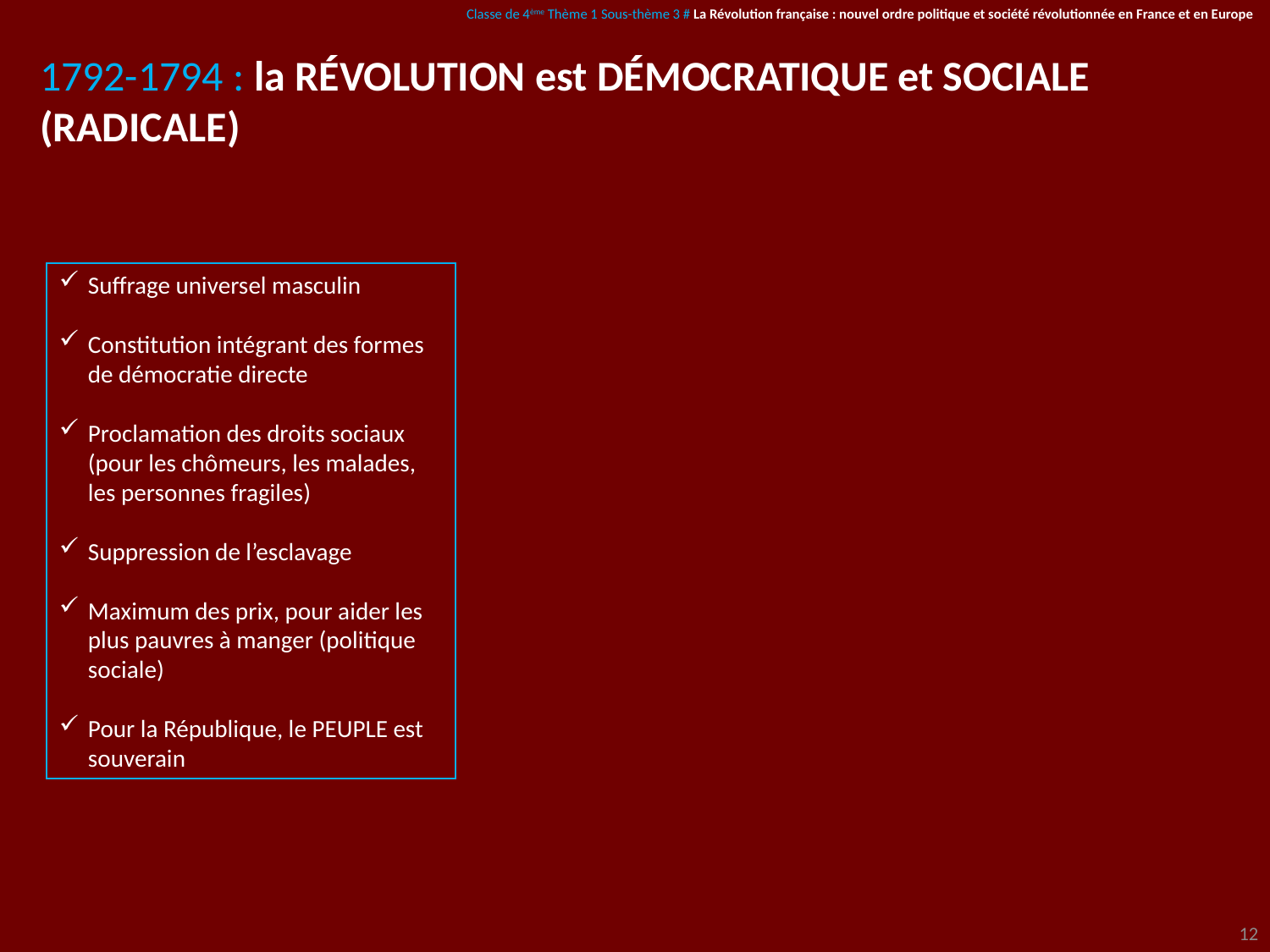

Classe de 4ème Thème 1 Sous-thème 3 # La Révolution française : nouvel ordre politique et société révolutionnée en France et en Europe

1792-1794 : la RÉVOLUTION est DÉMOCRATIQUE et SOCIALE (RADICALE)
Suffrage universel masculin

Constitution intégrant des formes de démocratie directe

Proclamation des droits sociaux (pour les chômeurs, les malades, les personnes fragiles)

Suppression de l’esclavage

Maximum des prix, pour aider les plus pauvres à manger (politique sociale)

Pour la République, le PEUPLE est souverain
12